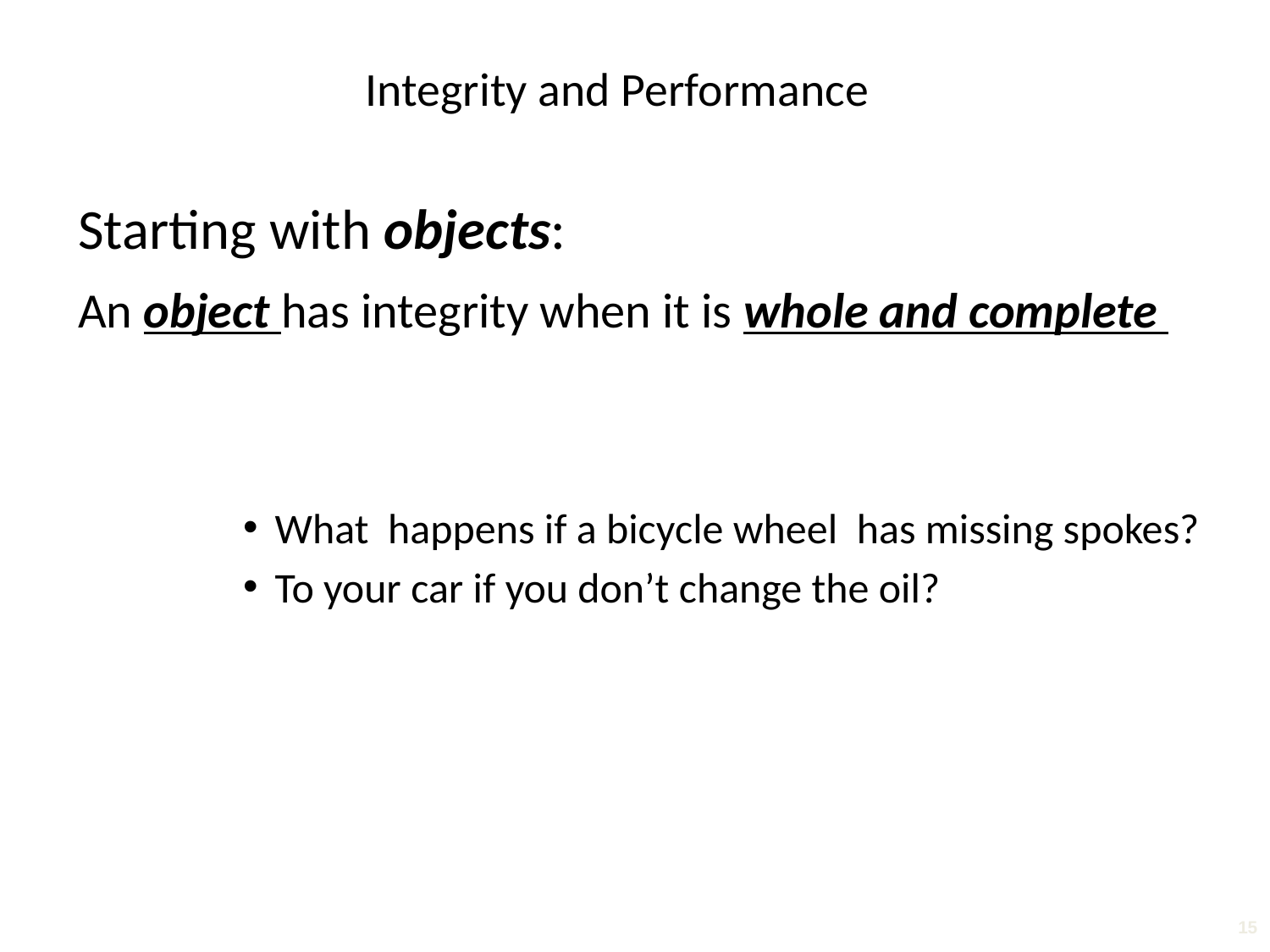

Integrity and Performance
  Starting with objects:
  An object has integrity when it is whole and complete

What  happens if a bicycle wheel  has missing spokes?
To your car if you don’t change the oil?

15